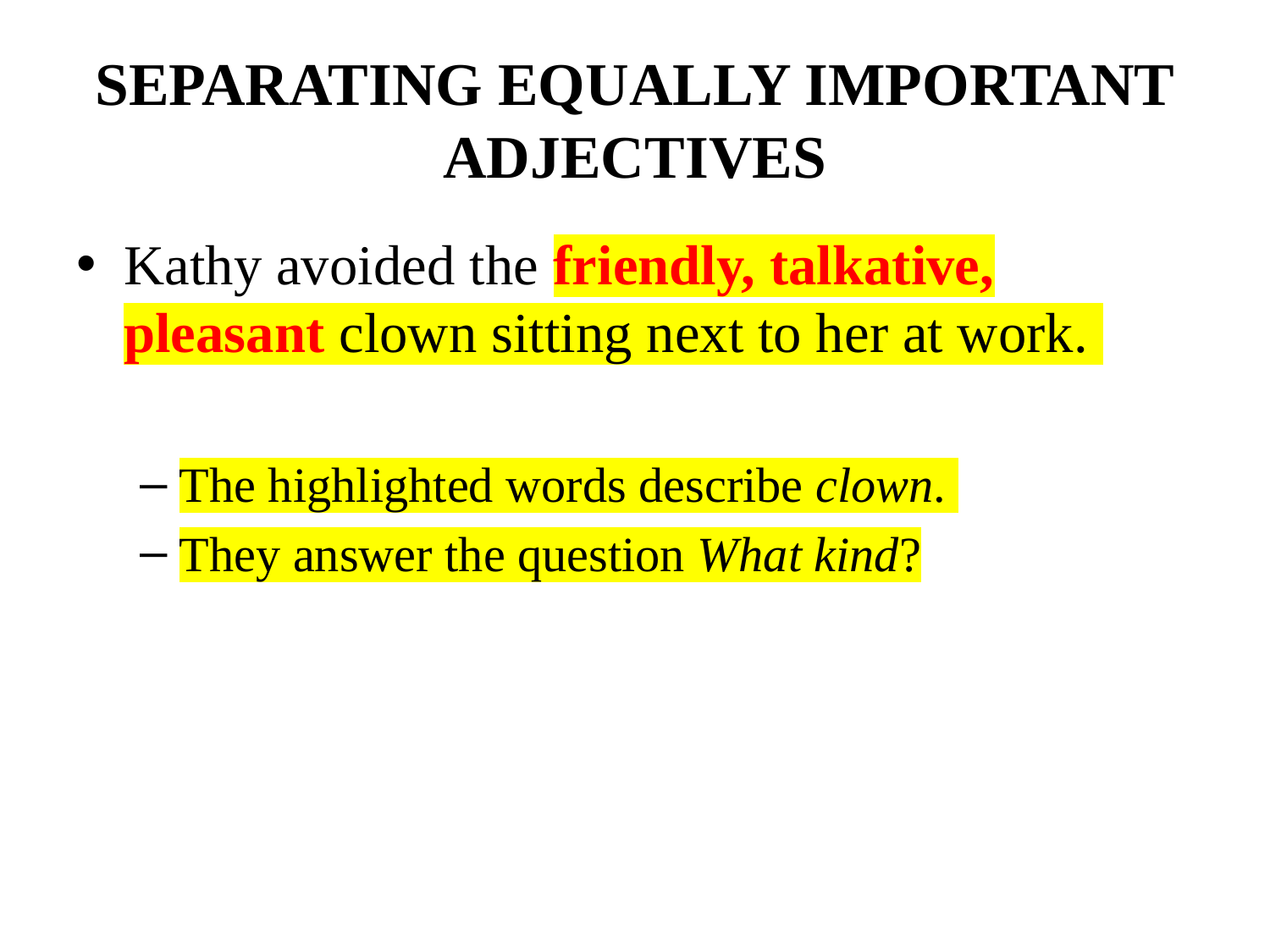

# SEPARATING EQUALLY IMPORTANT ADJECTIVES
Kathy avoided the friendly, talkative, pleasant clown sitting next to her at work.

The highlighted words describe clown.
They answer the question What kind?